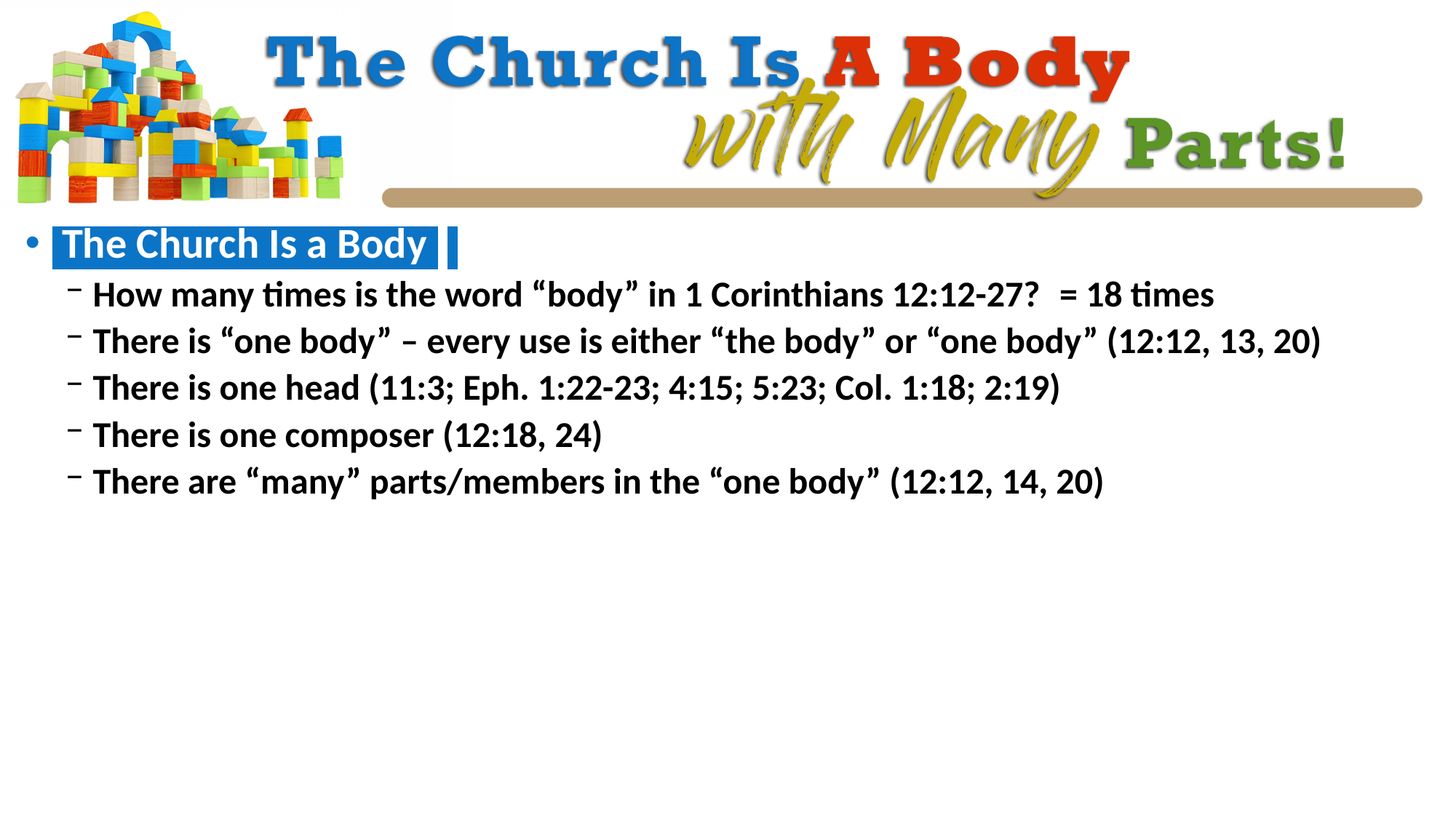

The Church Is a Body.
How many times is the word “body” in 1 Corinthians 12:12-27?
There is “one body” – every use is either “the body” or “one body” (12:12, 13, 20)
There is one head (11:3; Eph. 1:22-23; 4:15; 5:23; Col. 1:18; 2:19)
There is one composer (12:18, 24)
There are “many” parts/members in the “one body” (12:12, 14, 20)

= 18 times